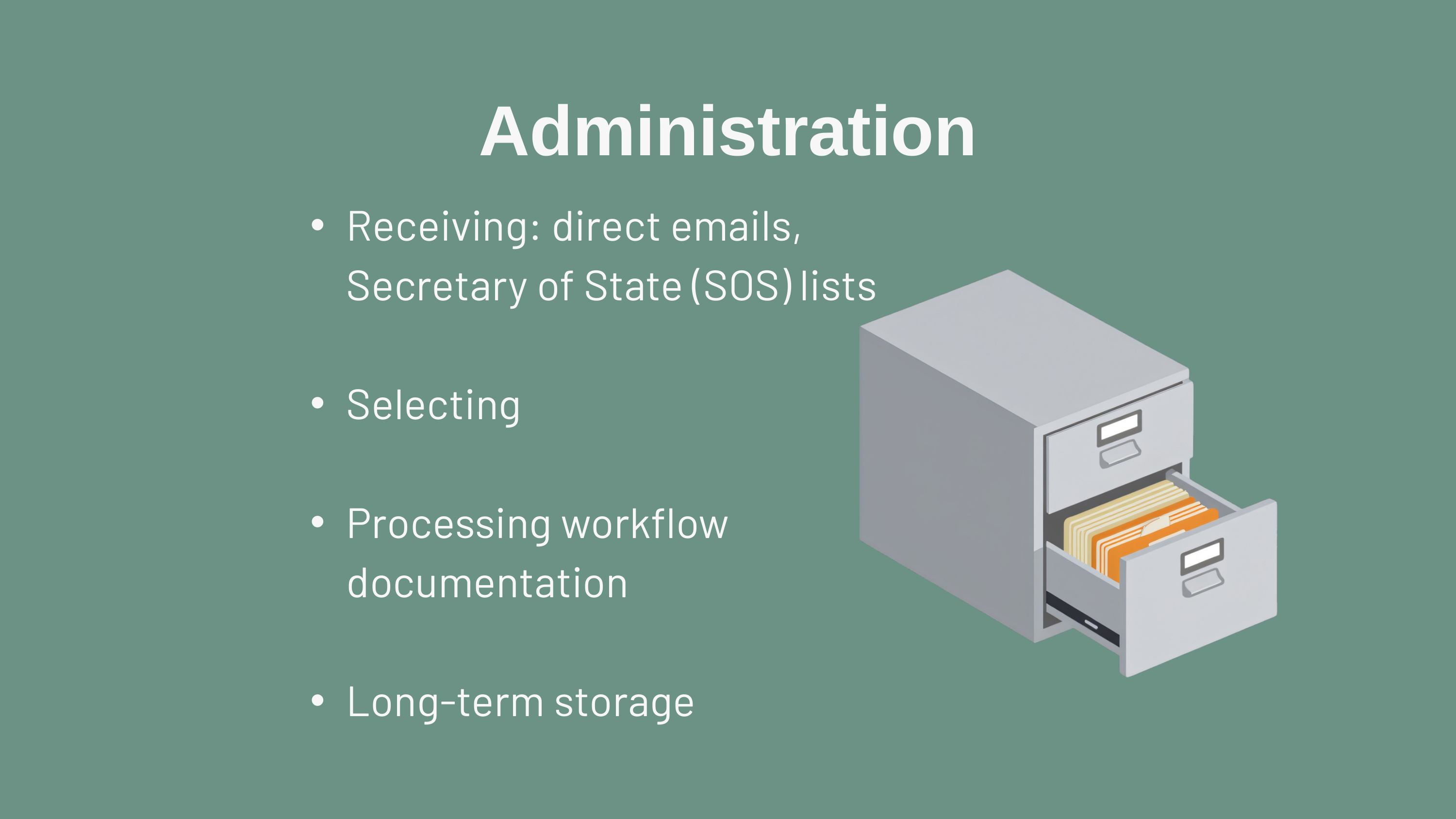

Administration
Receiving: direct emails, Secretary of State (SOS) lists

Selecting

Processing workflow documentation

Long-term storage